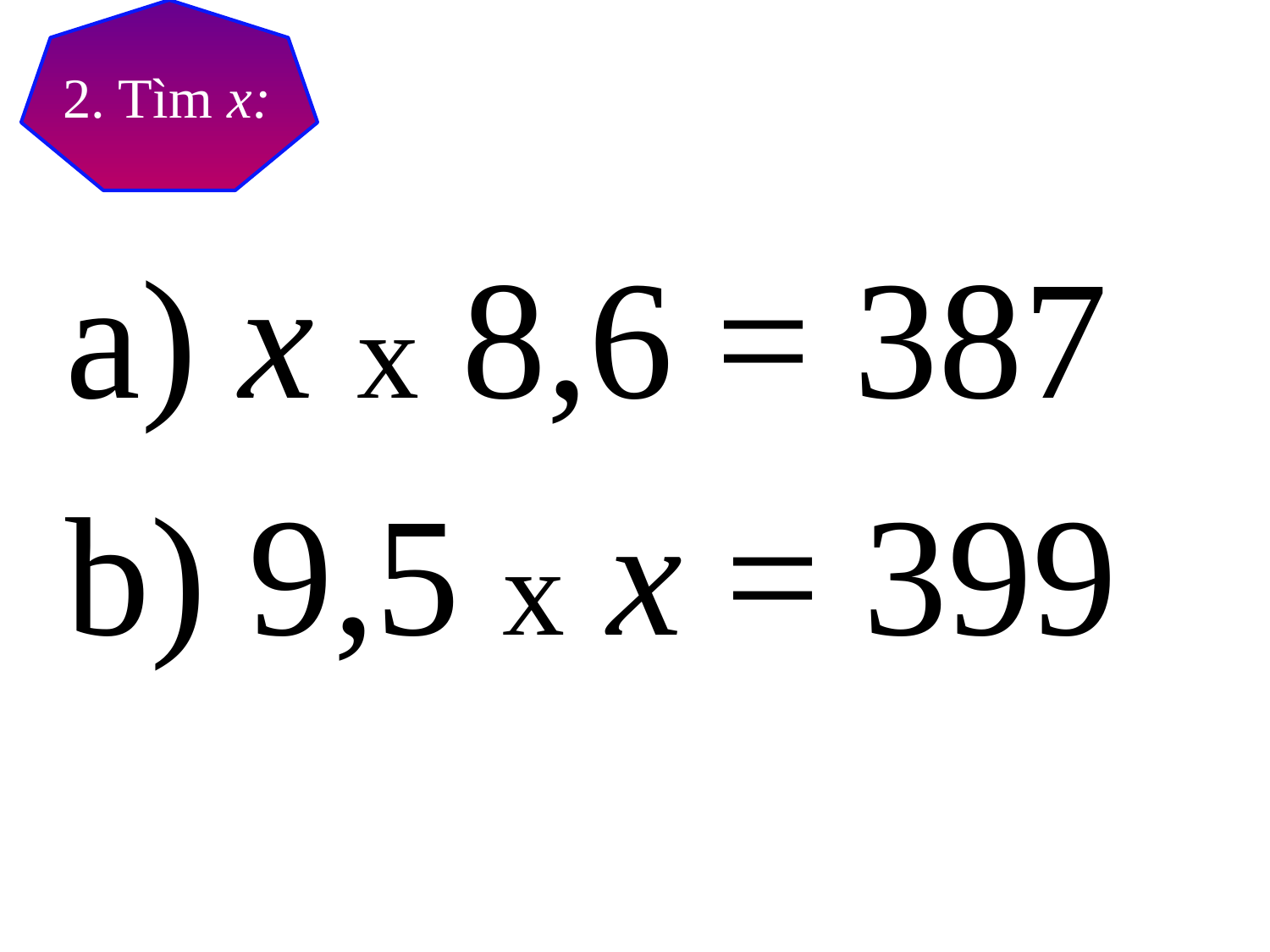

2. Tìm x:
a) x x 8,6 = 387
b) 9,5 x x = 399